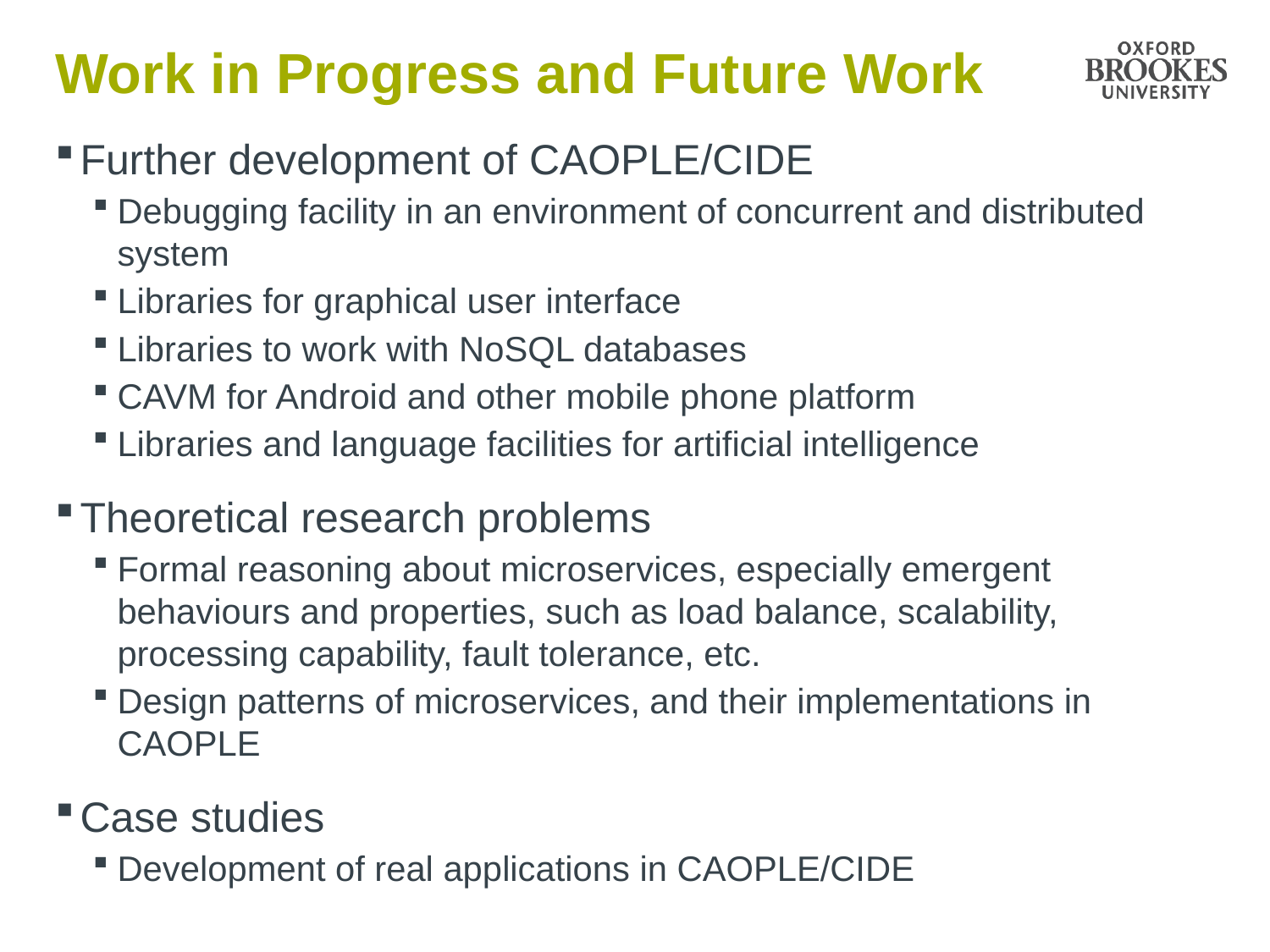

# Work in Progress and Future Work
Further development of CAOPLE/CIDE
Debugging facility in an environment of concurrent and distributed system
Libraries for graphical user interface
Libraries to work with NoSQL databases
CAVM for Android and other mobile phone platform
Libraries and language facilities for artificial intelligence
Theoretical research problems
Formal reasoning about microservices, especially emergent behaviours and properties, such as load balance, scalability, processing capability, fault tolerance, etc.
Design patterns of microservices, and their implementations in CAOPLE
Case studies
Development of real applications in CAOPLE/CIDE